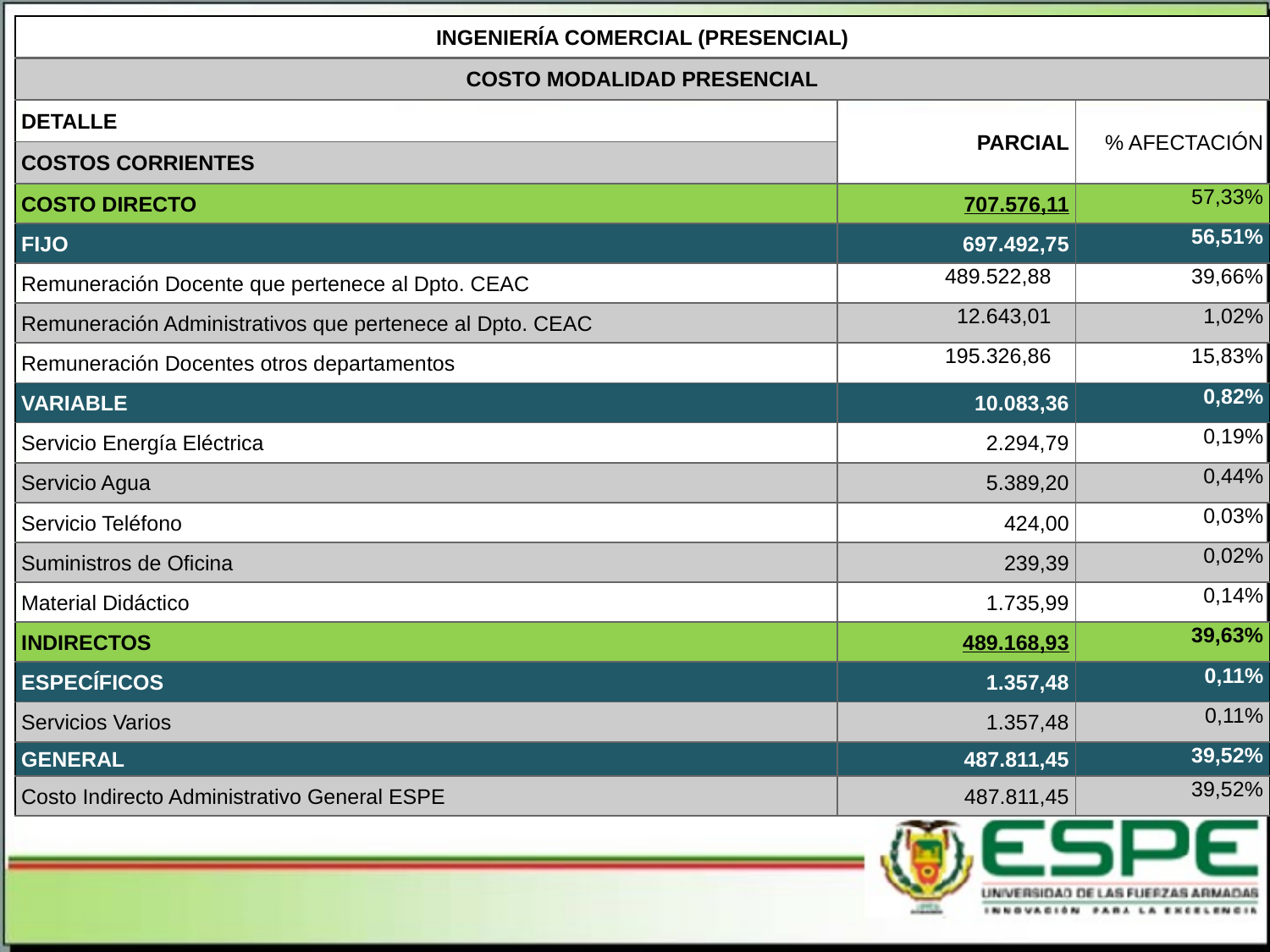

| INGENIERÍA COMERCIAL (PRESENCIAL) |  |  |
| --- | --- | --- |
| COSTO MODALIDAD PRESENCIAL |  |  |
| DETALLE | PARCIAL | % AFECTACIÓN |
| COSTOS CORRIENTES |  |  |
| COSTO DIRECTO | 707.576,11 | 57,33% |
| FIJO | 697.492,75 | 56,51% |
| Remuneración Docente que pertenece al Dpto. CEAC | 489.522,88 | 39,66% |
| Remuneración Administrativos que pertenece al Dpto. CEAC | 12.643,01 | 1,02% |
| Remuneración Docentes otros departamentos | 195.326,86 | 15,83% |
| VARIABLE | 10.083,36 | 0,82% |
| Servicio Energía Eléctrica | 2.294,79 | 0,19% |
| Servicio Agua | 5.389,20 | 0,44% |
| Servicio Teléfono | 424,00 | 0,03% |
| Suministros de Oficina | 239,39 | 0,02% |
| Material Didáctico | 1.735,99 | 0,14% |
| INDIRECTOS | 489.168,93 | 39,63% |
| ESPECÍFICOS | 1.357,48 | 0,11% |
| Servicios Varios | 1.357,48 | 0,11% |
| GENERAL | 487.811,45 | 39,52% |
| Costo Indirecto Administrativo General ESPE | 487.811,45 | 39,52% |